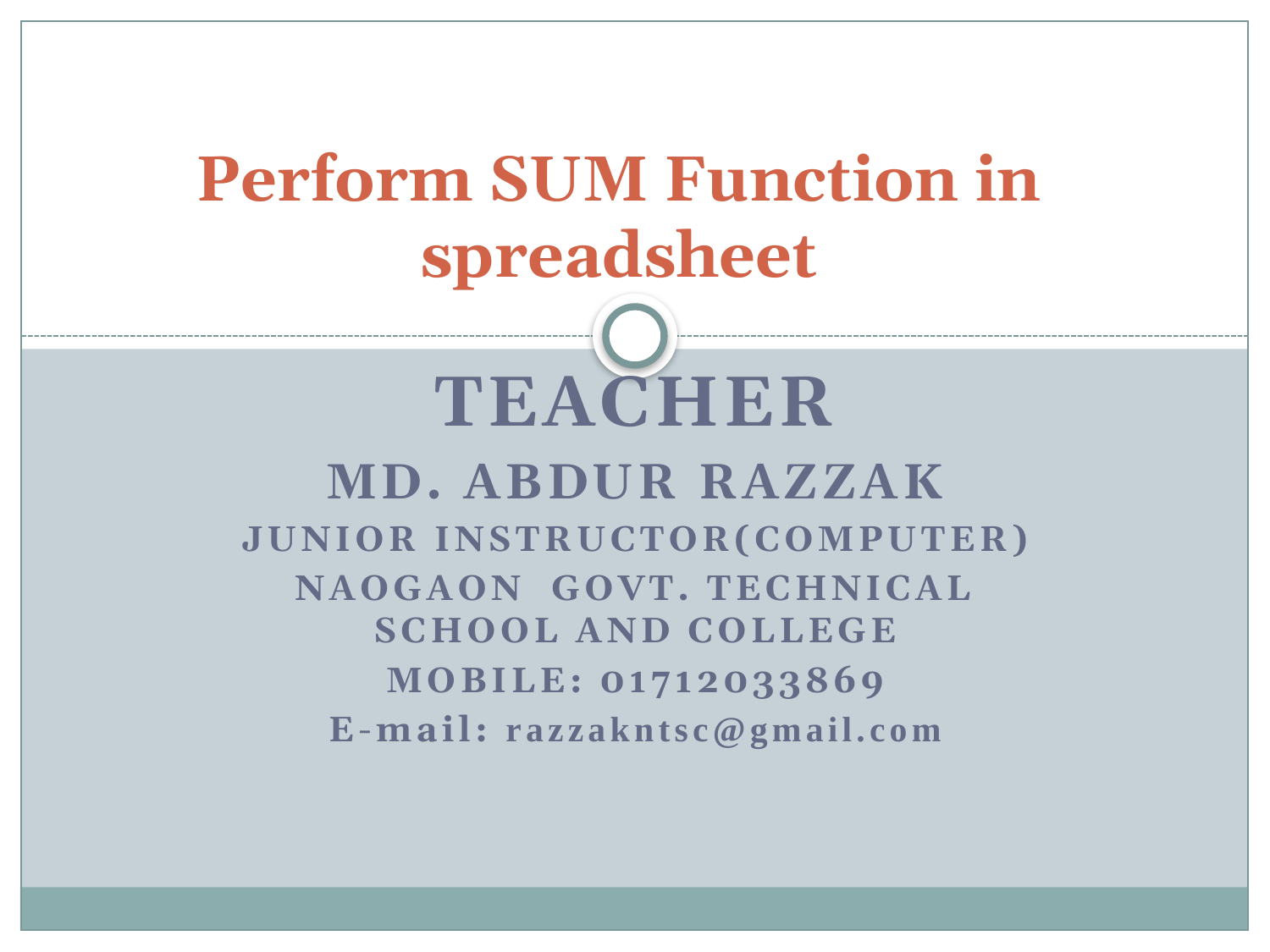

# Perform SUM Function in spreadsheet
Teacher
Md. Abdur Razzak
Junior Instructor(Computer)
Naogaon  Govt. Technical School and College
Mobile: 01712033869
E-mail: razzakntsc@gmail.com